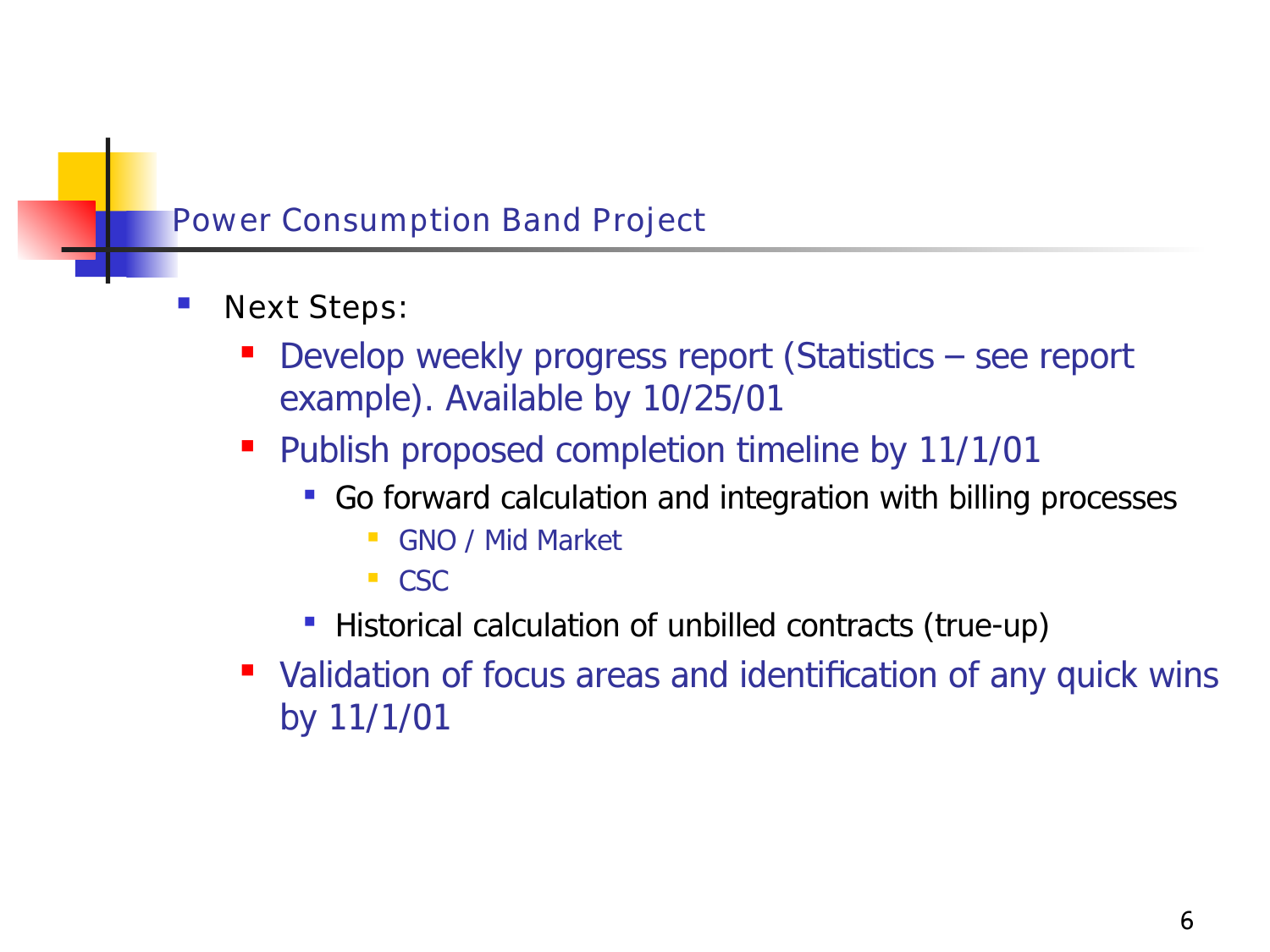

Power Consumption Band Project
# Next Steps:
Develop weekly progress report (Statistics – see report example). Available by 10/25/01
Publish proposed completion timeline by 11/1/01
Go forward calculation and integration with billing processes
GNO / Mid Market
CSC
Historical calculation of unbilled contracts (true-up)
Validation of focus areas and identification of any quick wins by 11/1/01

6